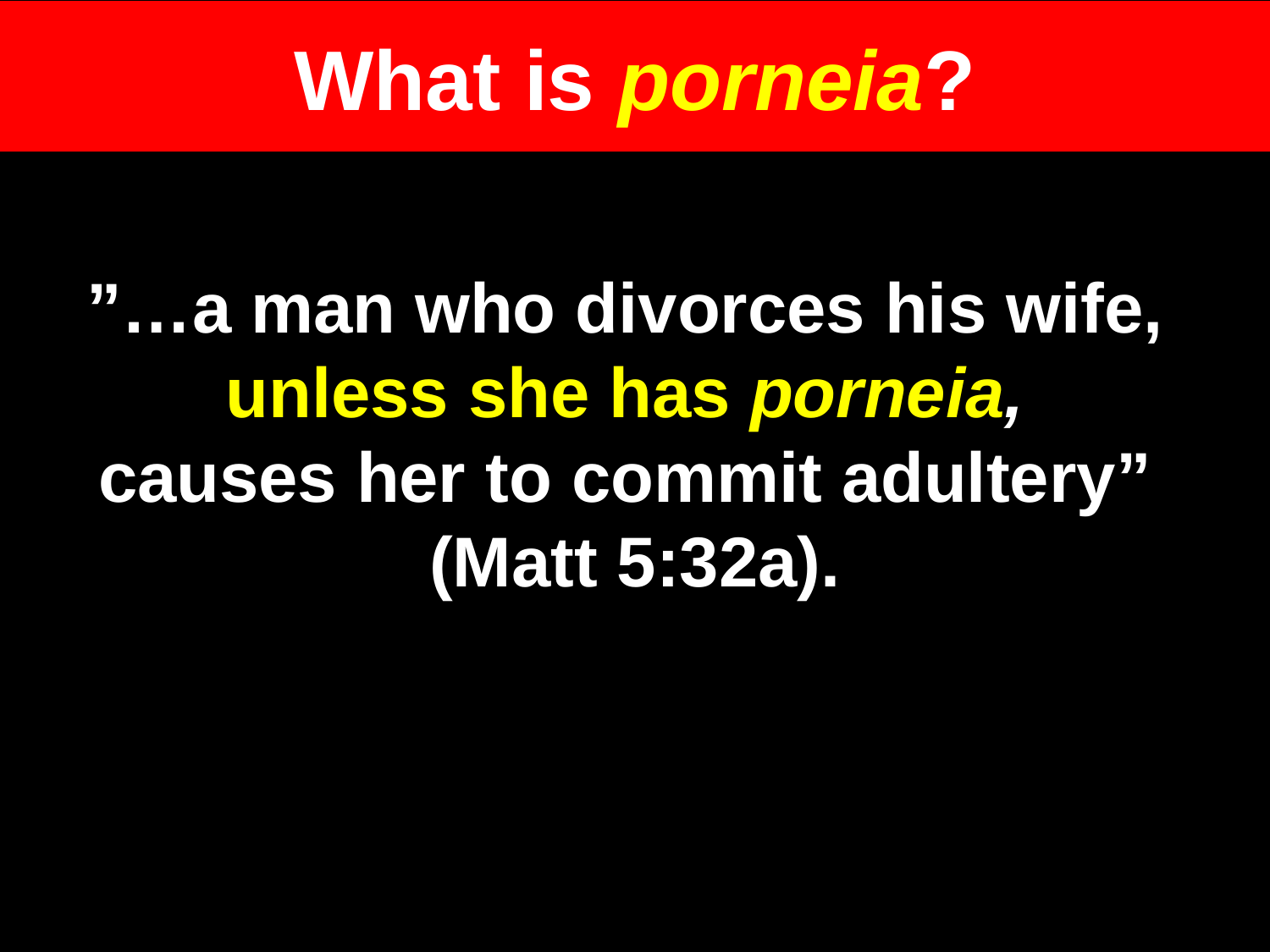

# What is porneia?

”…a man who divorces his wife,
unless she has porneia,
causes her to commit adultery”
(Matt 5:32a).